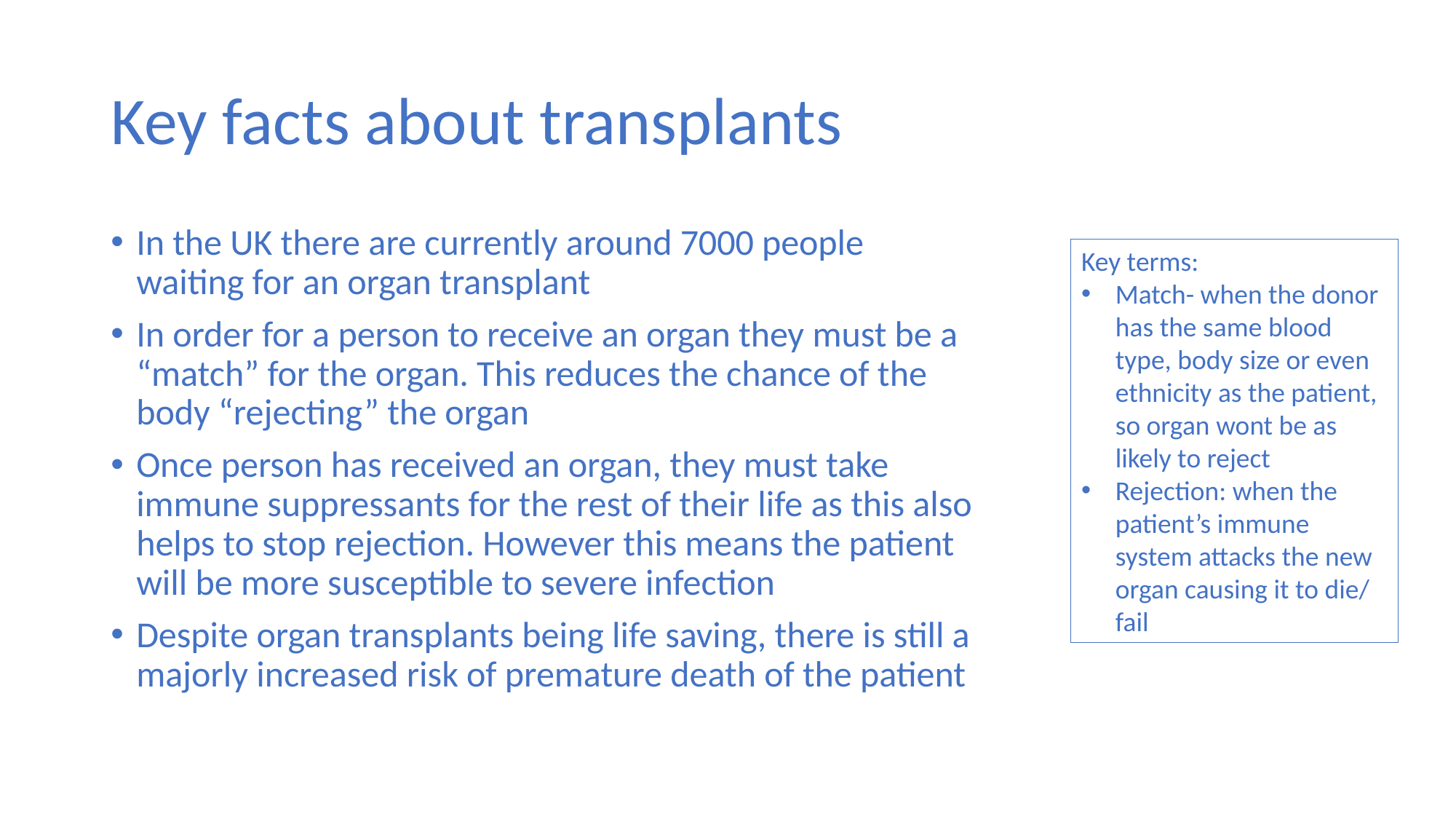

# Key facts about transplants
In the UK there are currently around 7000 people waiting for an organ transplant
In order for a person to receive an organ they must be a “match” for the organ. This reduces the chance of the body “rejecting” the organ
Once person has received an organ, they must take immune suppressants for the rest of their life as this also helps to stop rejection. However this means the patient will be more susceptible to severe infection
Despite organ transplants being life saving, there is still a majorly increased risk of premature death of the patient

Key terms:
Match- when the donor has the same blood type, body size or even ethnicity as the patient, so organ wont be as likely to reject
Rejection: when the patient’s immune system attacks the new organ causing it to die/ fail